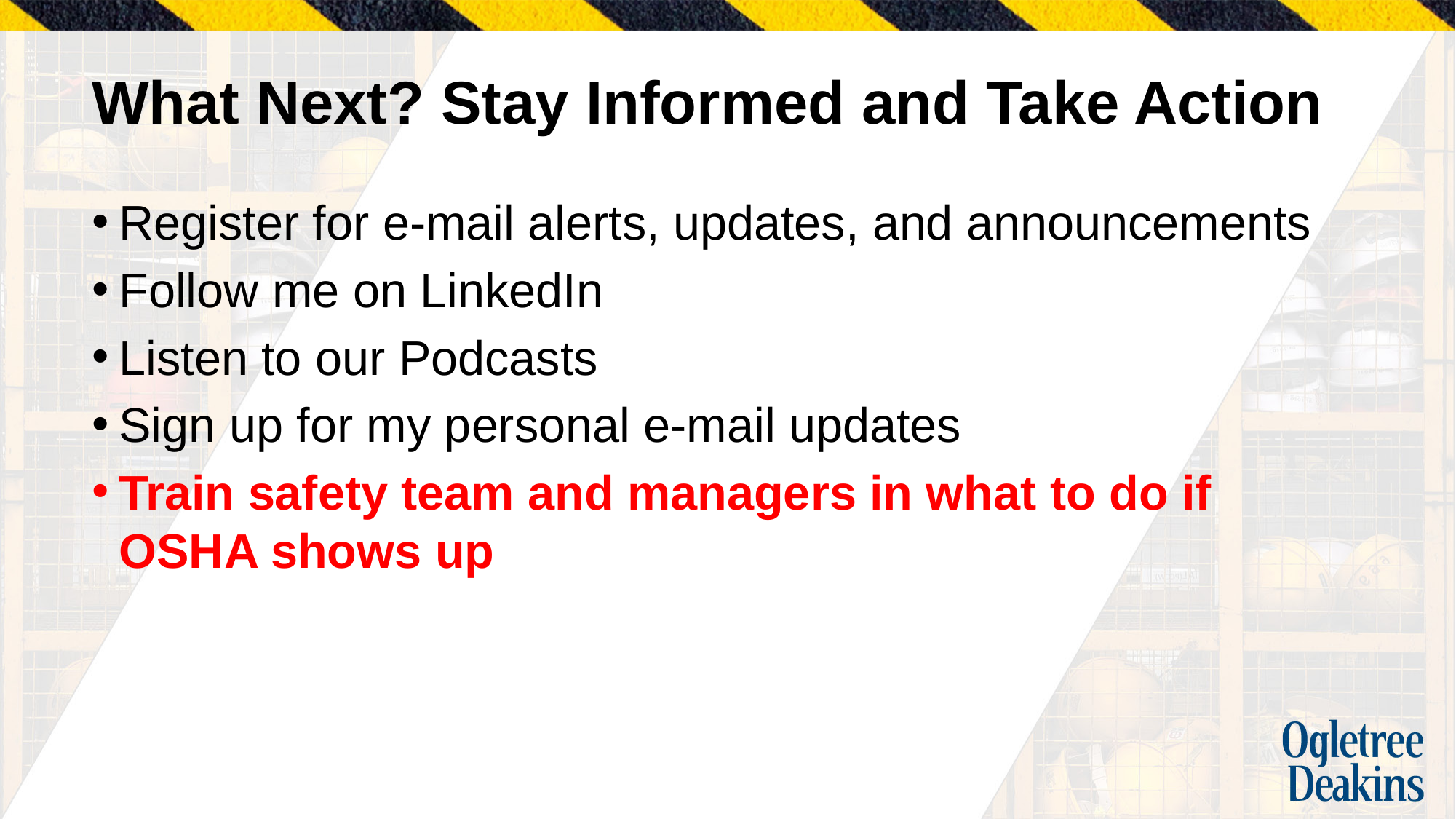

# What Next? Stay Informed and Take Action
Register for e-mail alerts, updates, and announcements
Follow me on LinkedIn
Listen to our Podcasts
Sign up for my personal e-mail updates
Train safety team and managers in what to do if OSHA shows up